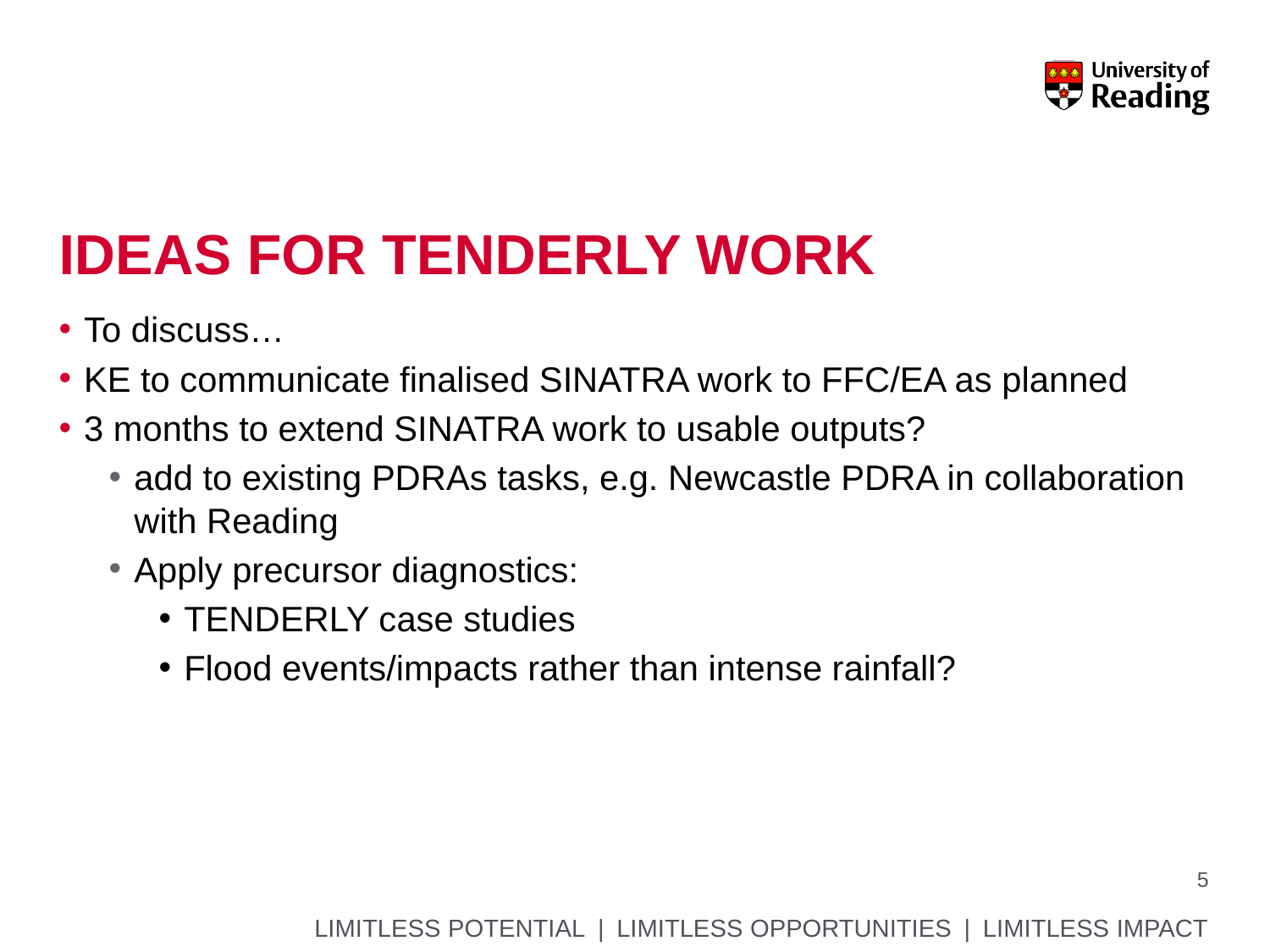

# Ideas for tenderly work
To discuss…
KE to communicate finalised SINATRA work to FFC/EA as planned
3 months to extend SINATRA work to usable outputs?
add to existing PDRAs tasks, e.g. Newcastle PDRA in collaboration with Reading
Apply precursor diagnostics:
TENDERLY case studies
Flood events/impacts rather than intense rainfall?

5